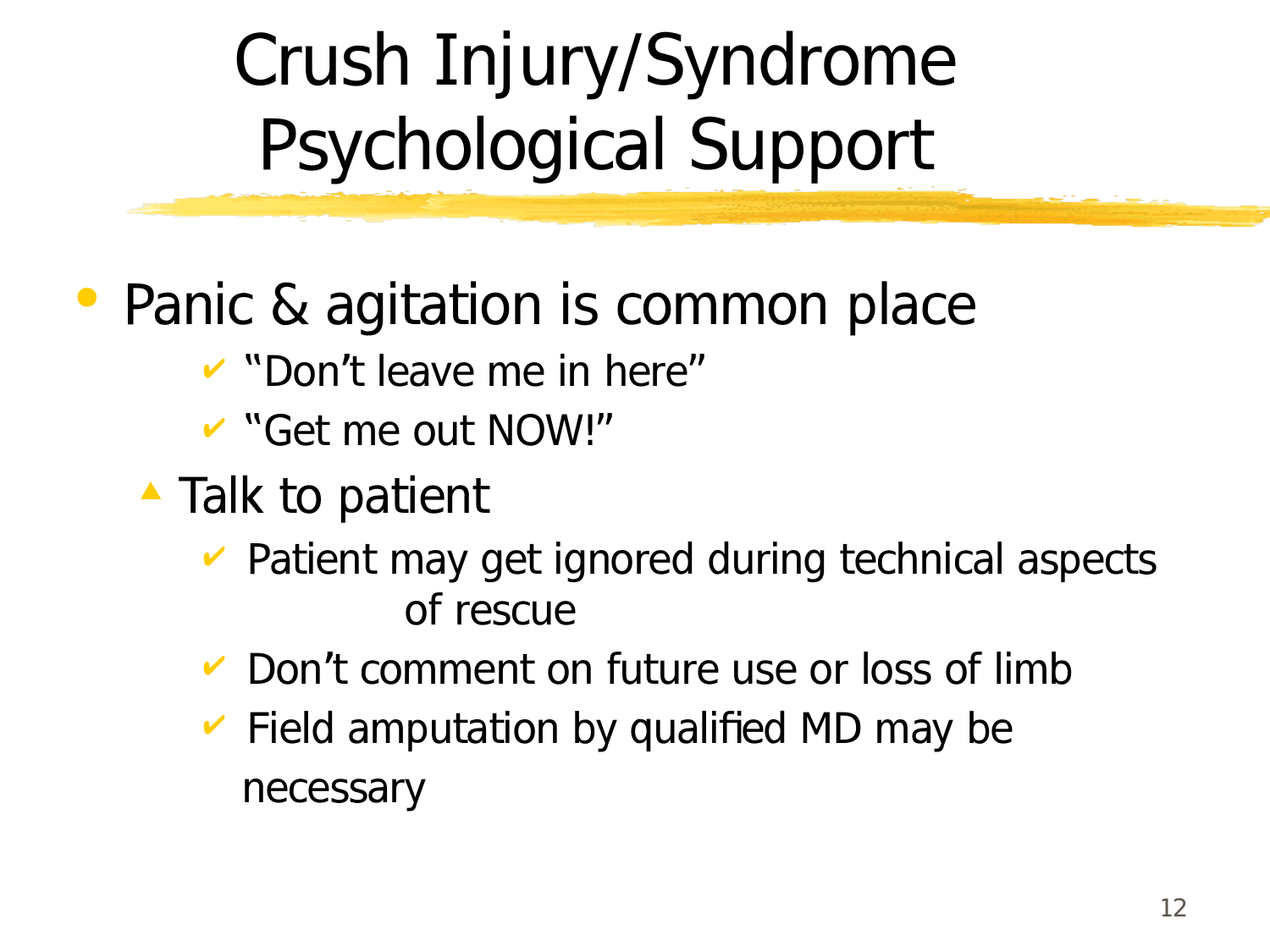

# Crush Injury/Syndrome Psychological Support
Panic & agitation is common place
 “Don’t leave me in here”
 “Get me out NOW!”
Talk to patient
 Patient may get ignored during technical aspects                of rescue
 Don’t comment on future use or loss of limb
 Field amputation by qualified MD may be
   necessary
12